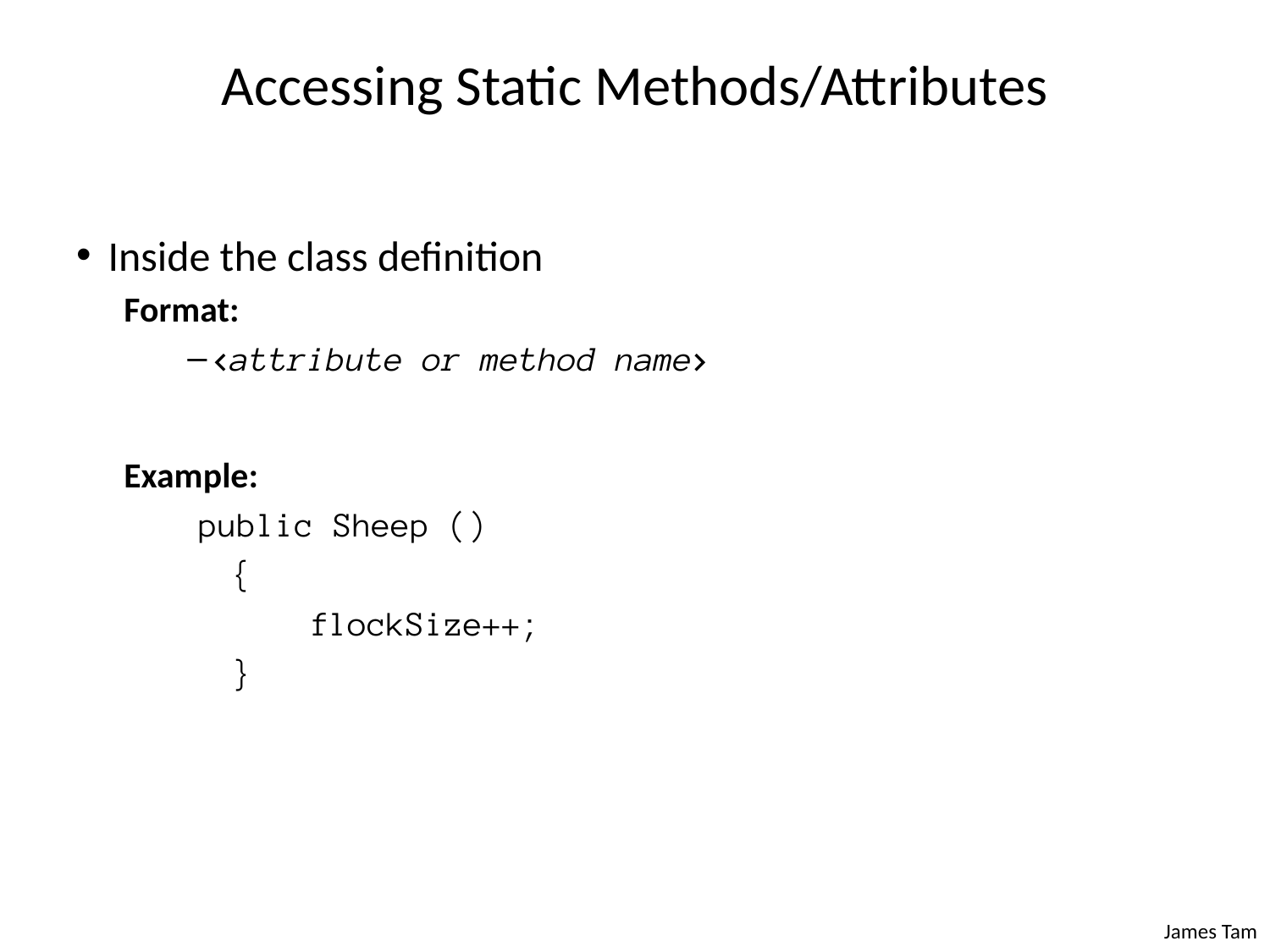

Accessing Static Methods/Attributes
Inside the class definition
Format:
<attribute or method name>

Example:
	 public Sheep ()
    {
        flockSize++;
    }